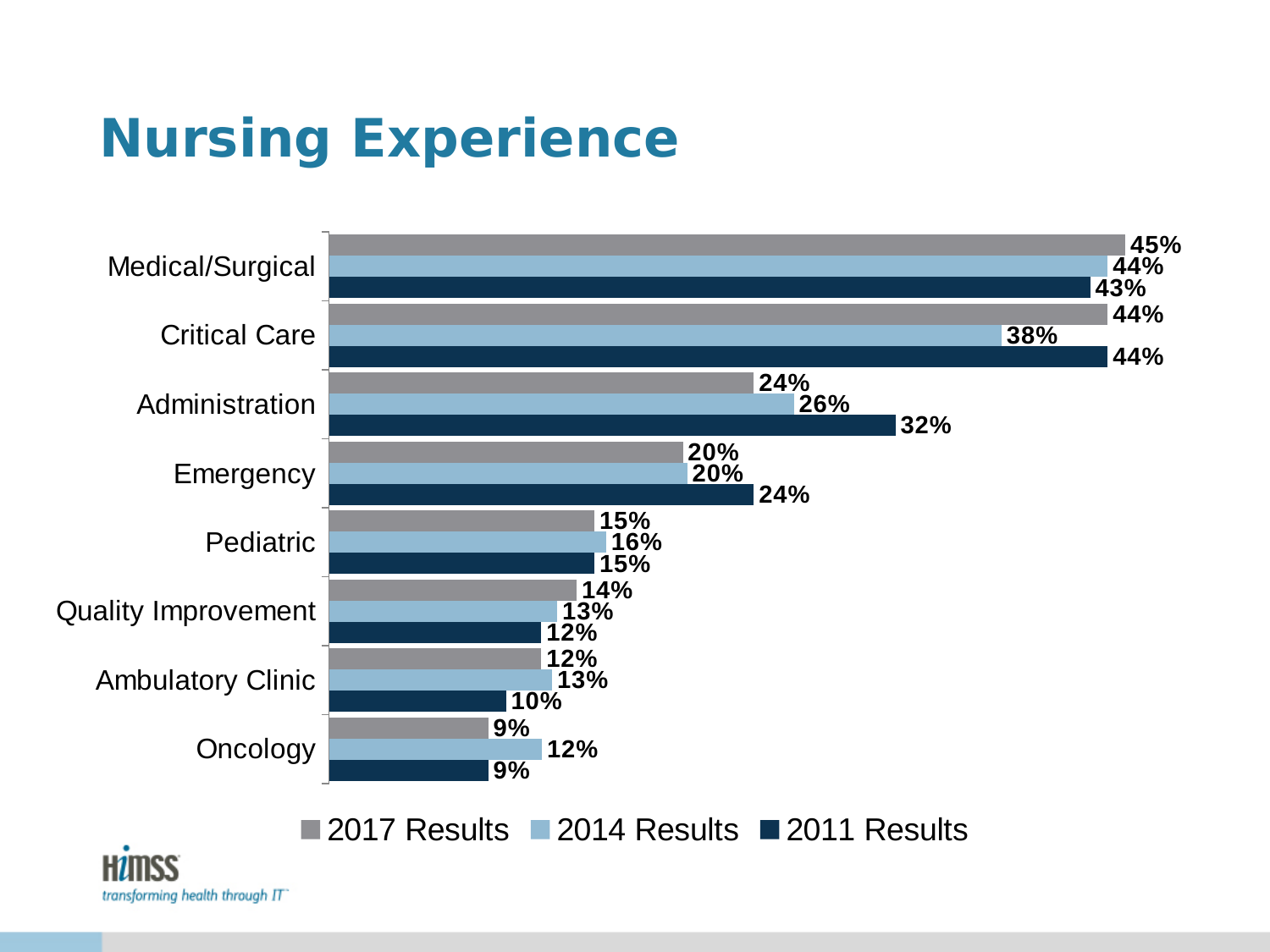

# Nursing Experience

### Chart

| Category | 2011 Results | 2014 Results | 2017 Results |
|---|---|---|---|
| Oncology | 0.09 | 0.12034383954154727 | 0.09 |
| Ambulatory Clinic | 0.1 | 0.12607449856733524 | 0.12 |
| Quality Improvement | 0.12 | 0.12893982808022922 | 0.14 |
| Pediatric | 0.15 | 0.15663801337153774 | 0.15 |
| Emergency | 0.24 | 0.20248328557784145 | 0.2 |
| Administration | 0.32 | 0.2626552053486151 | 0.24 |
| Critical Care | 0.44 | 0.38 | 0.44 |
| Medical/Surgical | 0.43 | 0.44 | 0.45 |